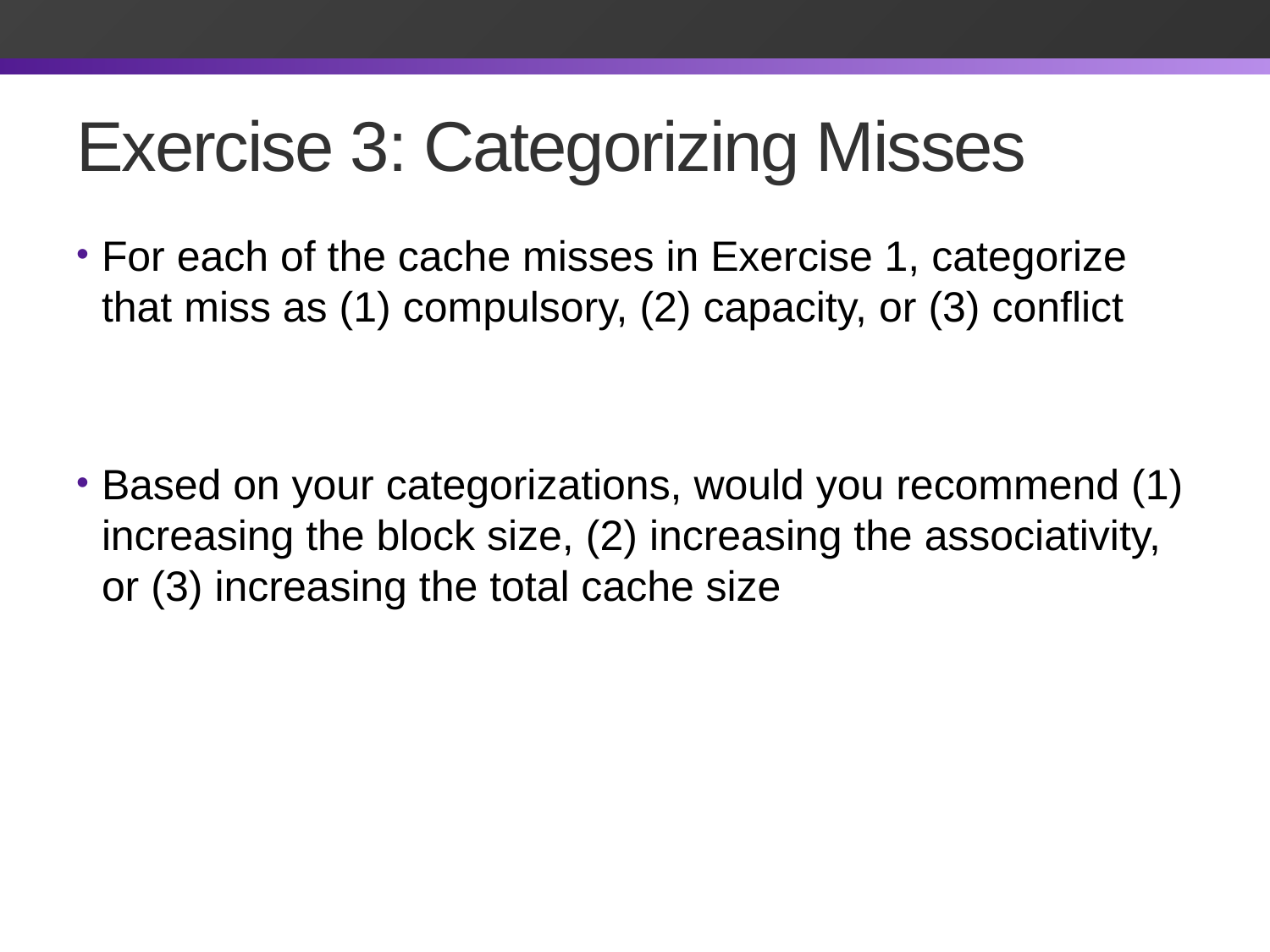

# Exercise 3: Categorizing Misses
For each of the cache misses in Exercise 1, categorize that miss as (1) compulsory, (2) capacity, or (3) conflict

Based on your categorizations, would you recommend (1) increasing the block size, (2) increasing the associativity, or (3) increasing the total cache size